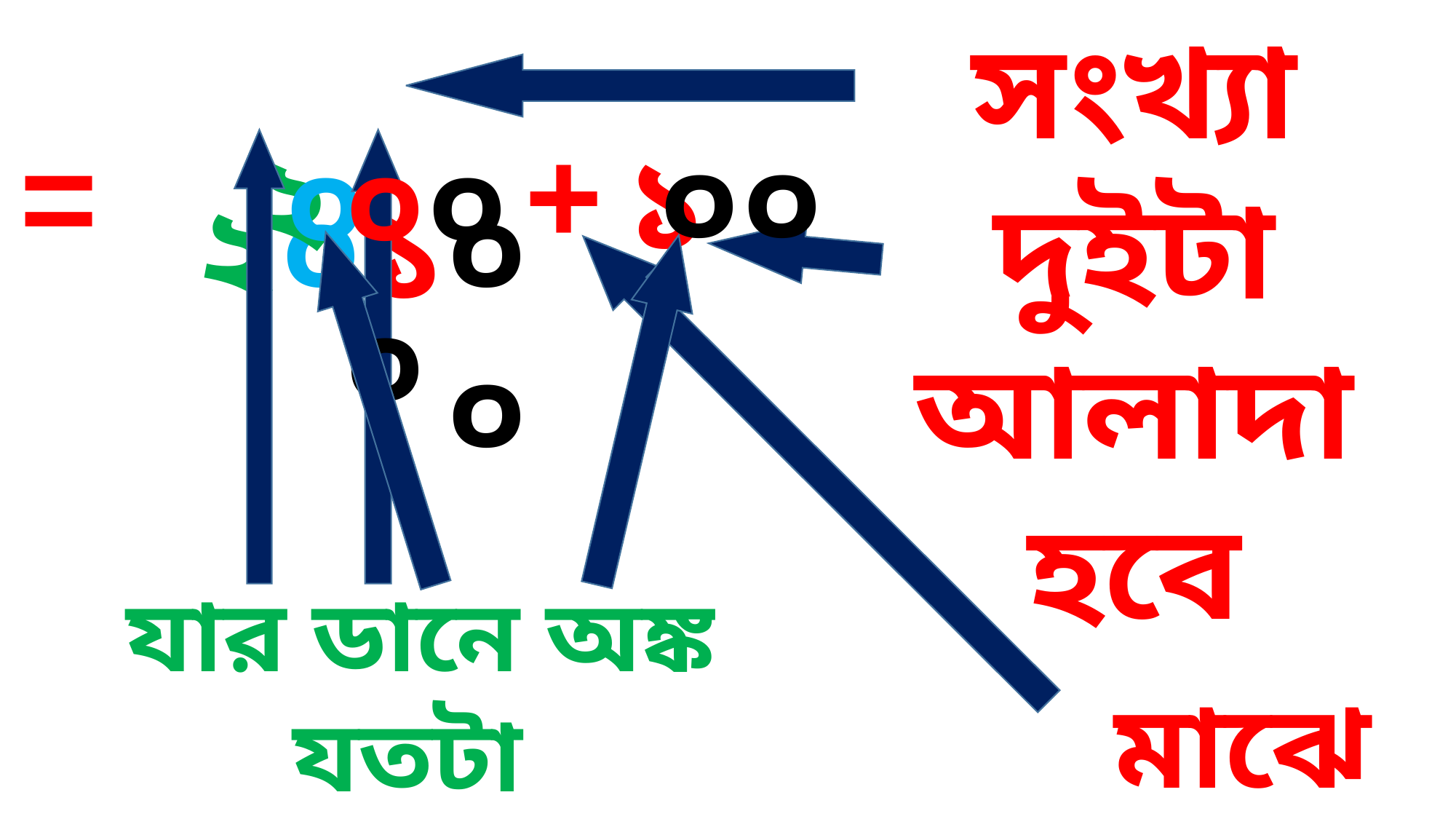

২০১০০
সংখ্যা দুইটা আলাদা হবে

+
=
২
০০
১
০০০
০

যার ডানে অঙ্ক যতটা
তার ডানে শূন্য ততটা
মাঝে যোগ